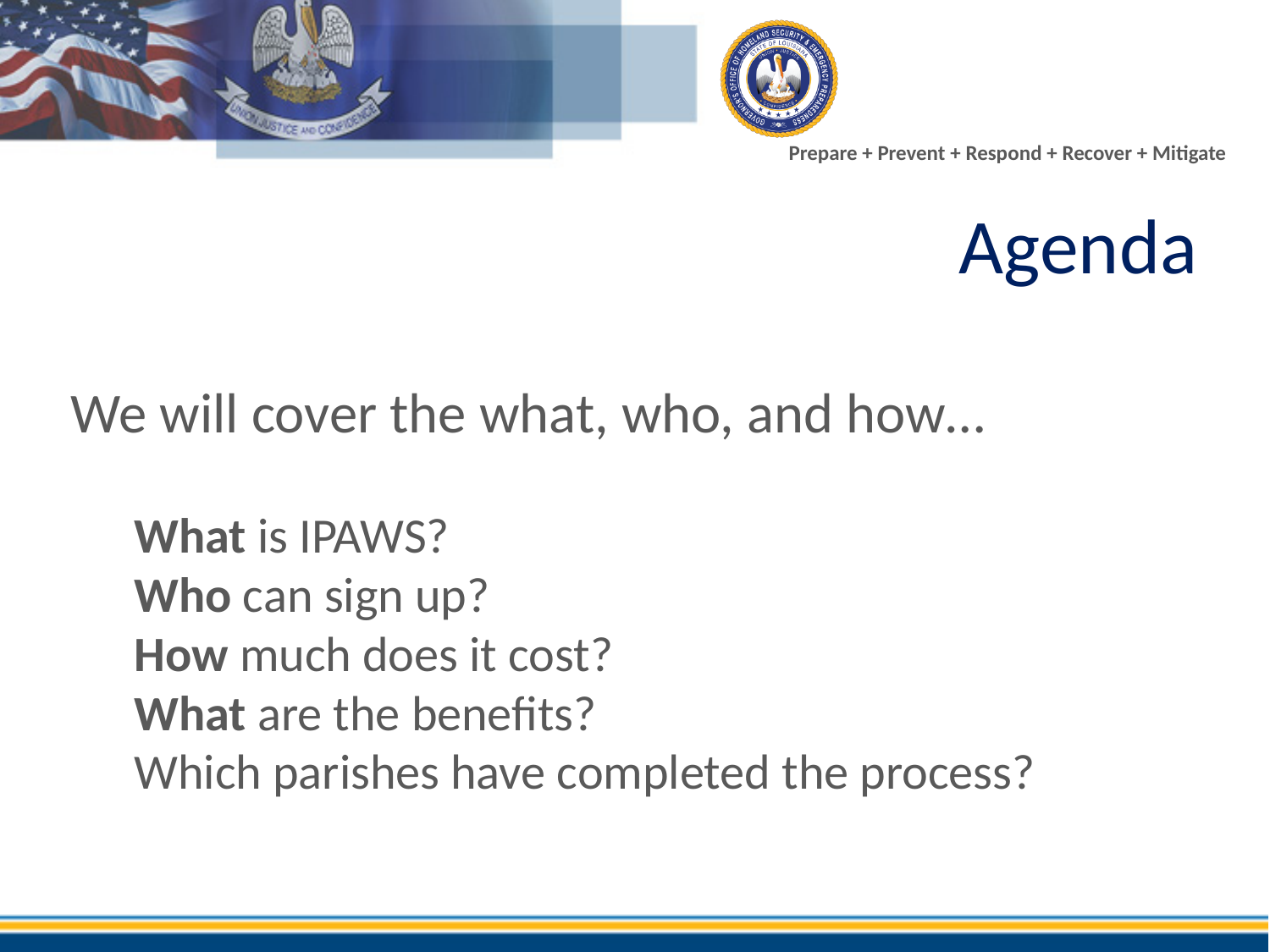

Agenda

We will cover the what, who, and how…

What is IPAWS?
Who can sign up?
How much does it cost?
What are the benefits?
Which parishes have completed the process?